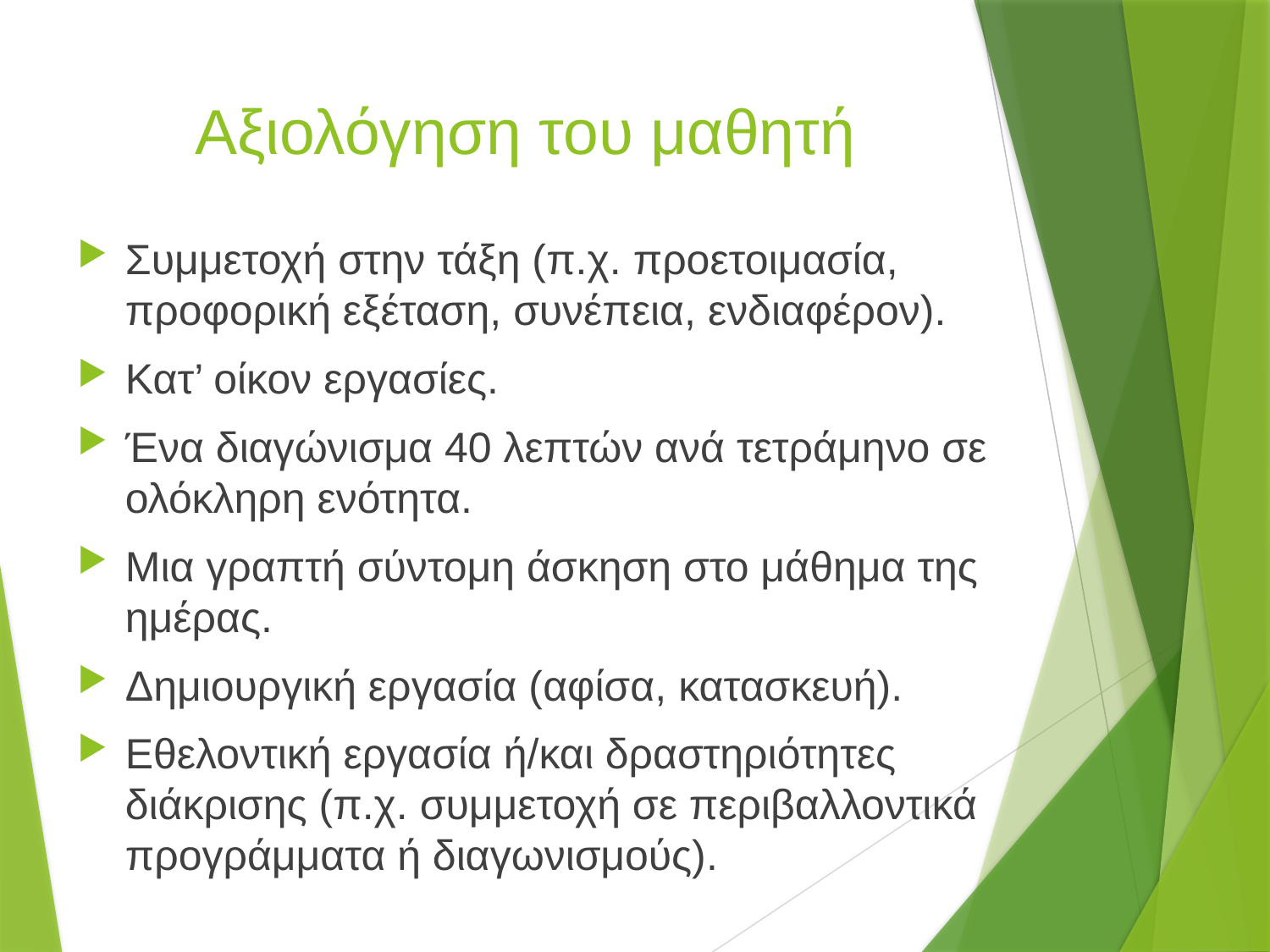

# Αξιολόγηση του μαθητή
Συμμετοχή στην τάξη (π.χ. προετοιμασία, προφορική εξέταση, συνέπεια, ενδιαφέρον).
Κατ’ οίκον εργασίες.
Ένα διαγώνισμα 40 λεπτών ανά τετράμηνο σε ολόκληρη ενότητα.
Μια γραπτή σύντομη άσκηση στο μάθημα της ημέρας.
Δημιουργική εργασία (αφίσα, κατασκευή).
Εθελοντική εργασία ή/και δραστηριότητες διάκρισης (π.χ. συμμετοχή σε περιβαλλοντικά προγράμματα ή διαγωνισμούς).